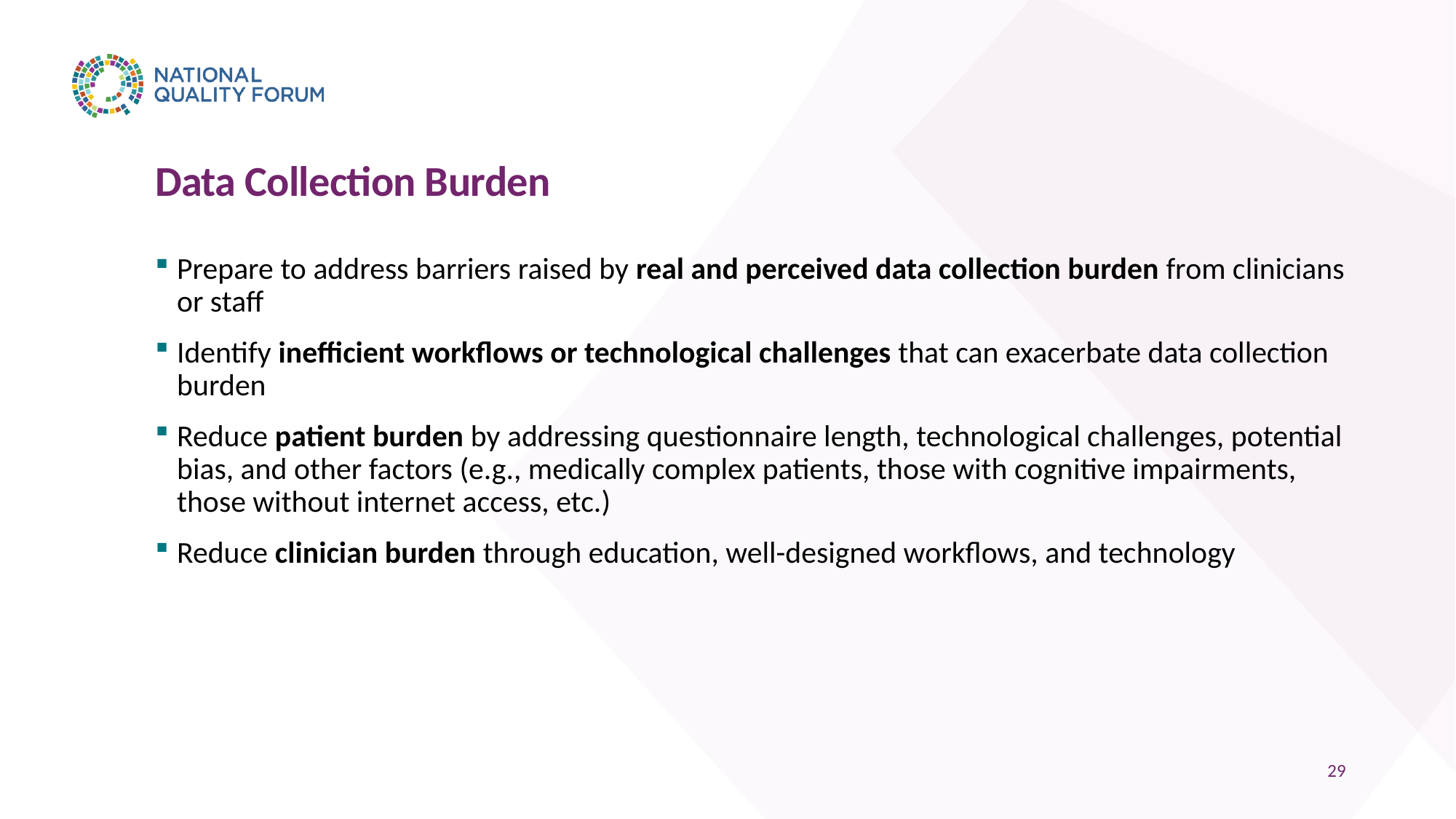

# Data Collection Burden
Prepare to address barriers raised by real and perceived data collection burden from clinicians or staff
Identify inefficient workflows or technological challenges that can exacerbate data collection burden
Reduce patient burden by addressing questionnaire length, technological challenges, potential bias, and other factors (e.g., medically complex patients, those with cognitive impairments, those without internet access, etc.)
Reduce clinician burden through education, well-designed workflows, and technology
29